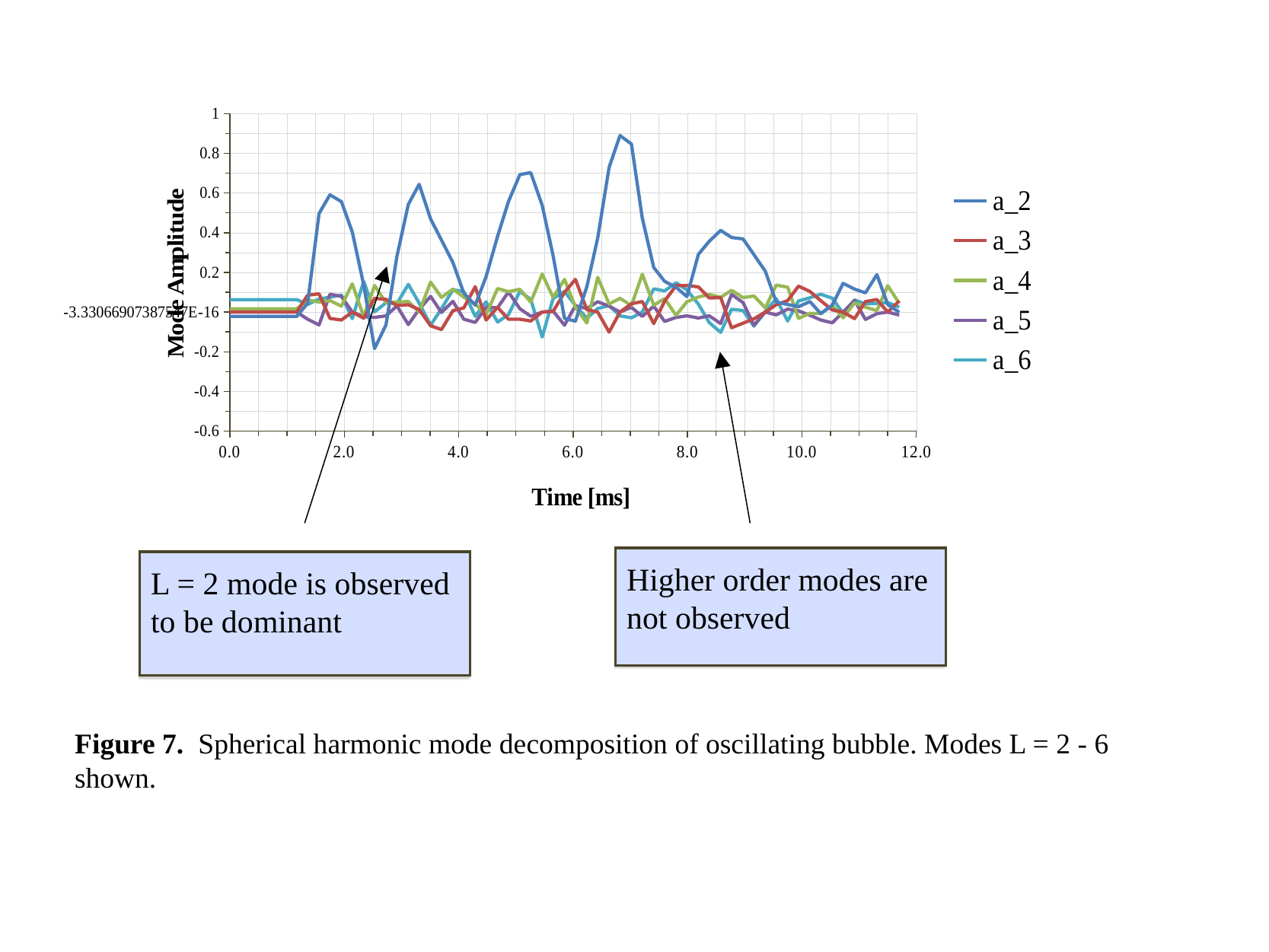

### Chart

| Category |  |  |  |  |  |
|---|---|---|---|---|---|
Higher order modes are not observed
L = 2 mode is observed to be dominant
Figure 7.  Spherical harmonic mode decomposition of oscillating bubble. Modes L = 2 - 6 shown.